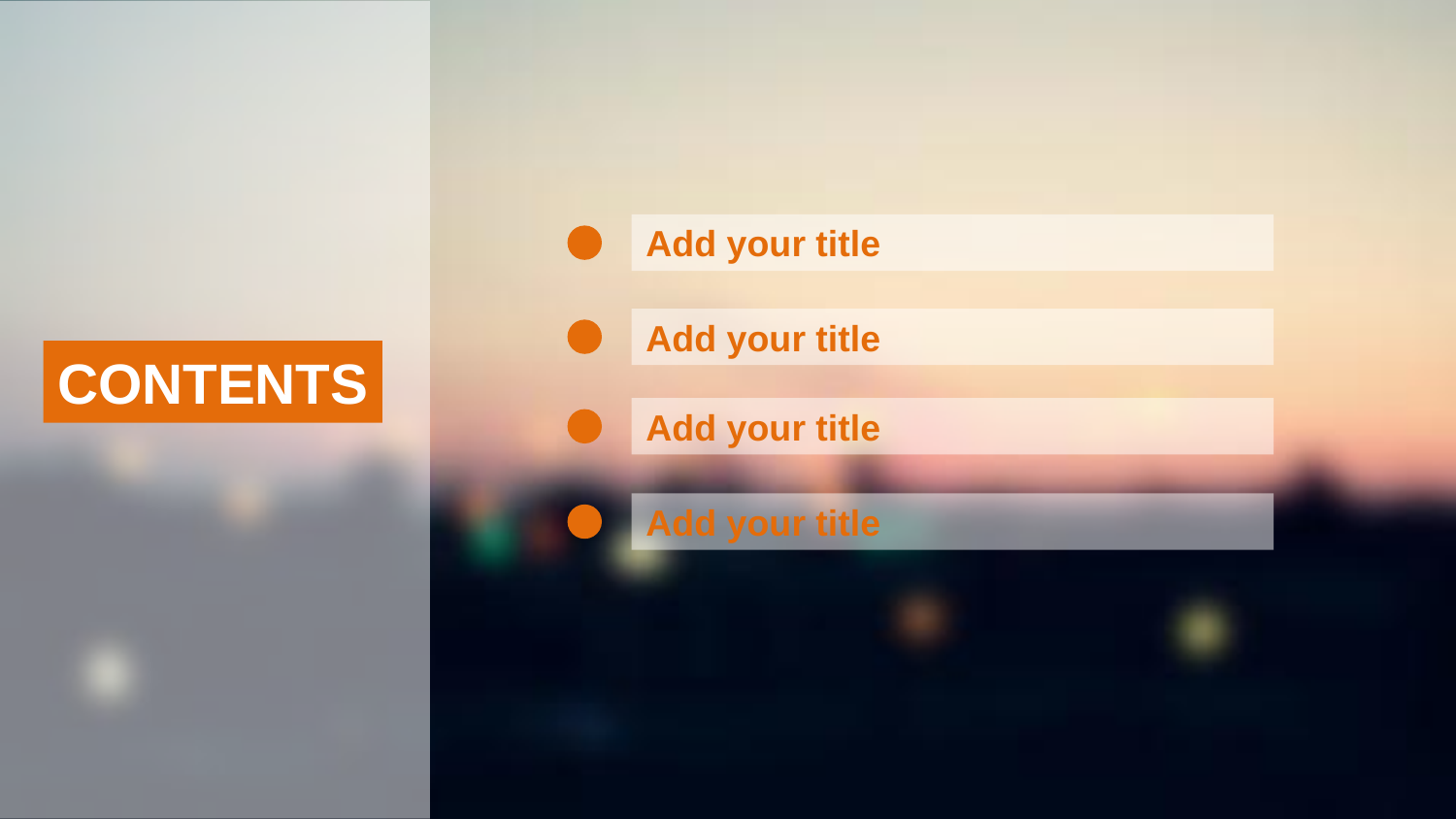

Add your title

Add your title

CONTENTS
Add your title

Add your title